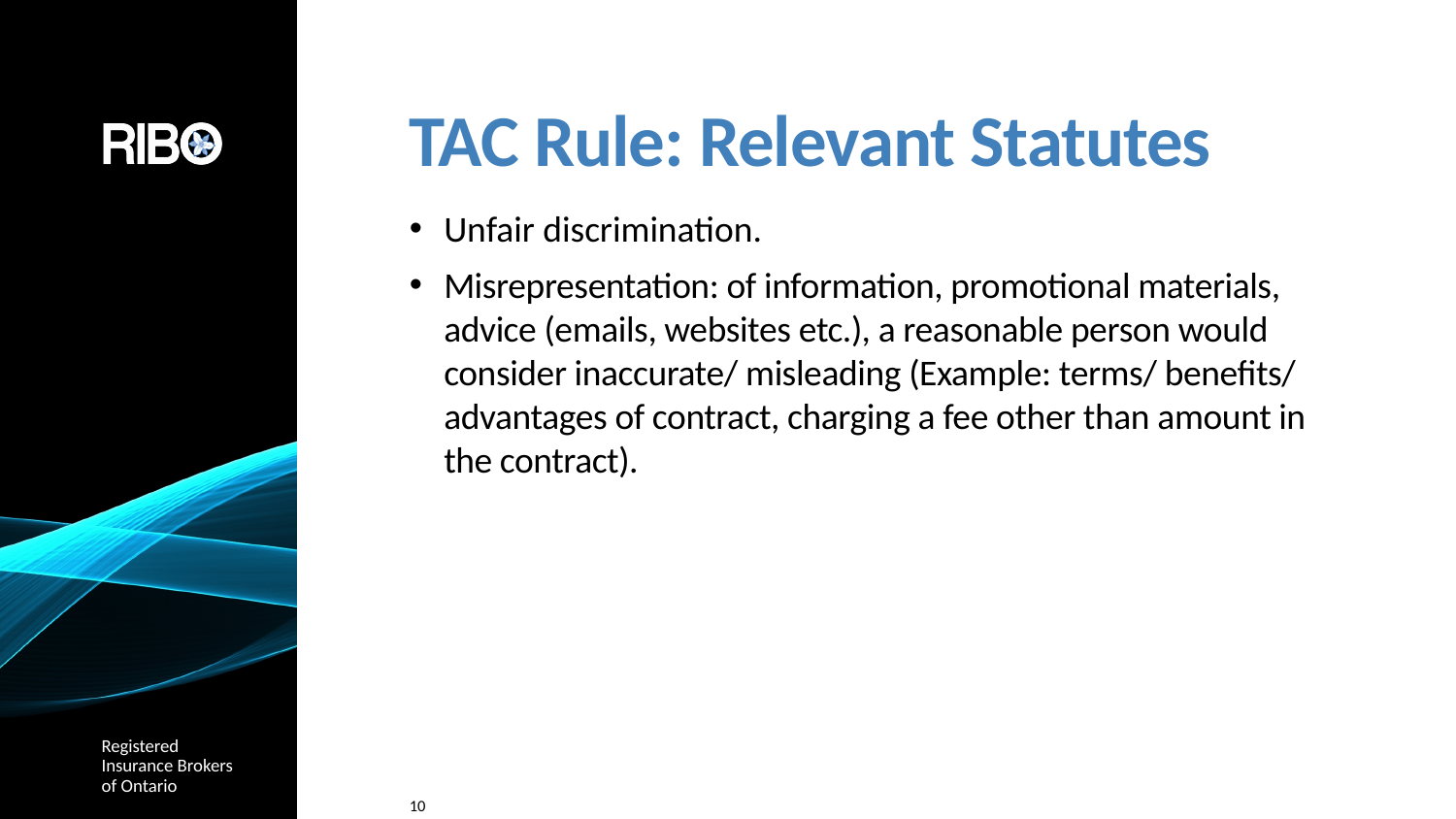

# TAC Rule: Relevant Statutes
Unfair discrimination.
Misrepresentation: of information, promotional materials,
advice (emails, websites etc.), a reasonable person would consider inaccurate/ misleading (Example: terms/ benefits/ advantages of contract, charging a fee other than amount in the contract).
10